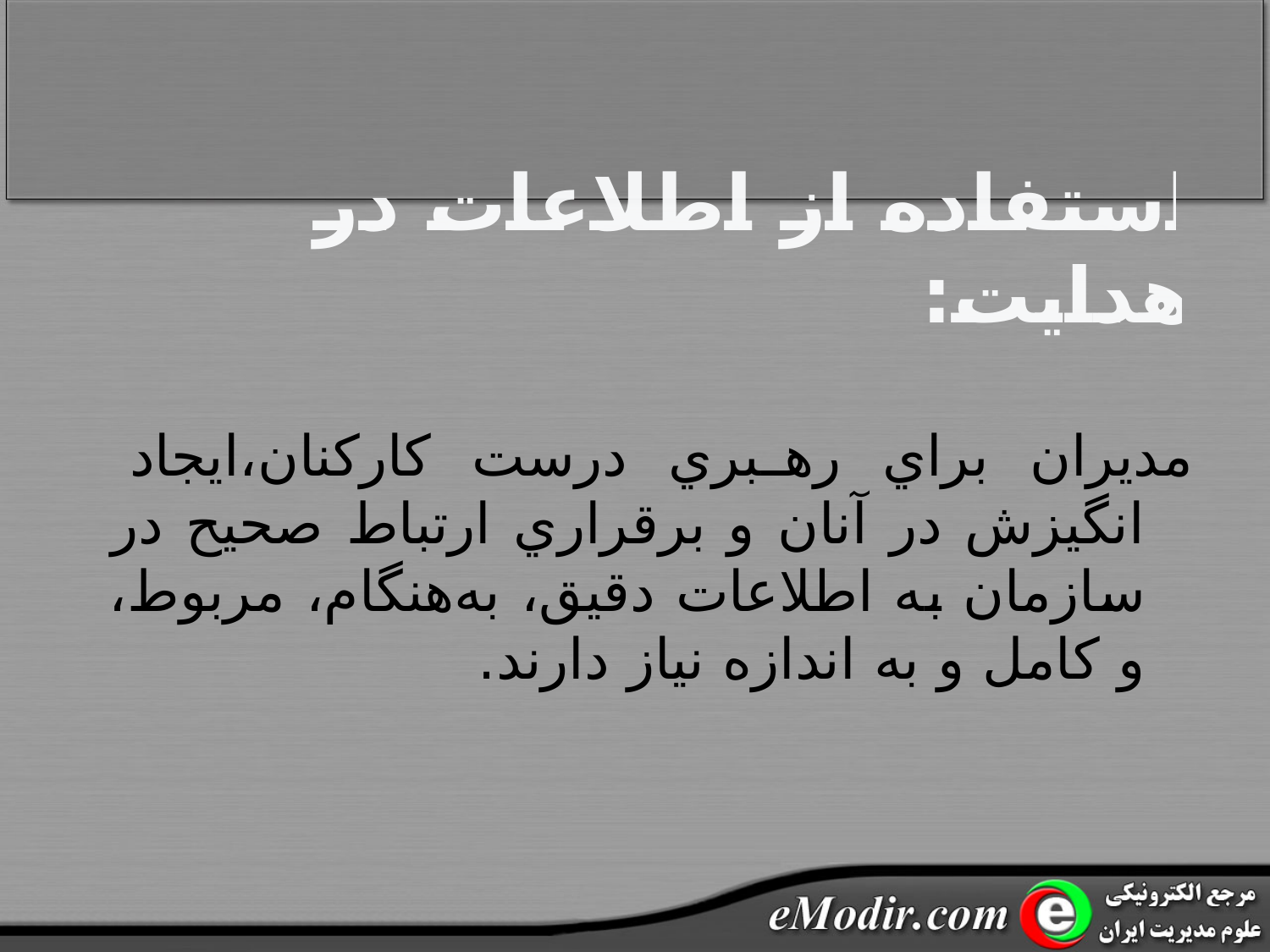

# استفاده از اطلاعات در هدايت:
مديران براي رهبري درست کارکنان،ايجاد انگيزش در آنان و برقراري ارتباط صحيح در سازمان به اطلاعات دقيق، به‌هنگام، مربوط، و کامل و به اندازه نياز دارند.